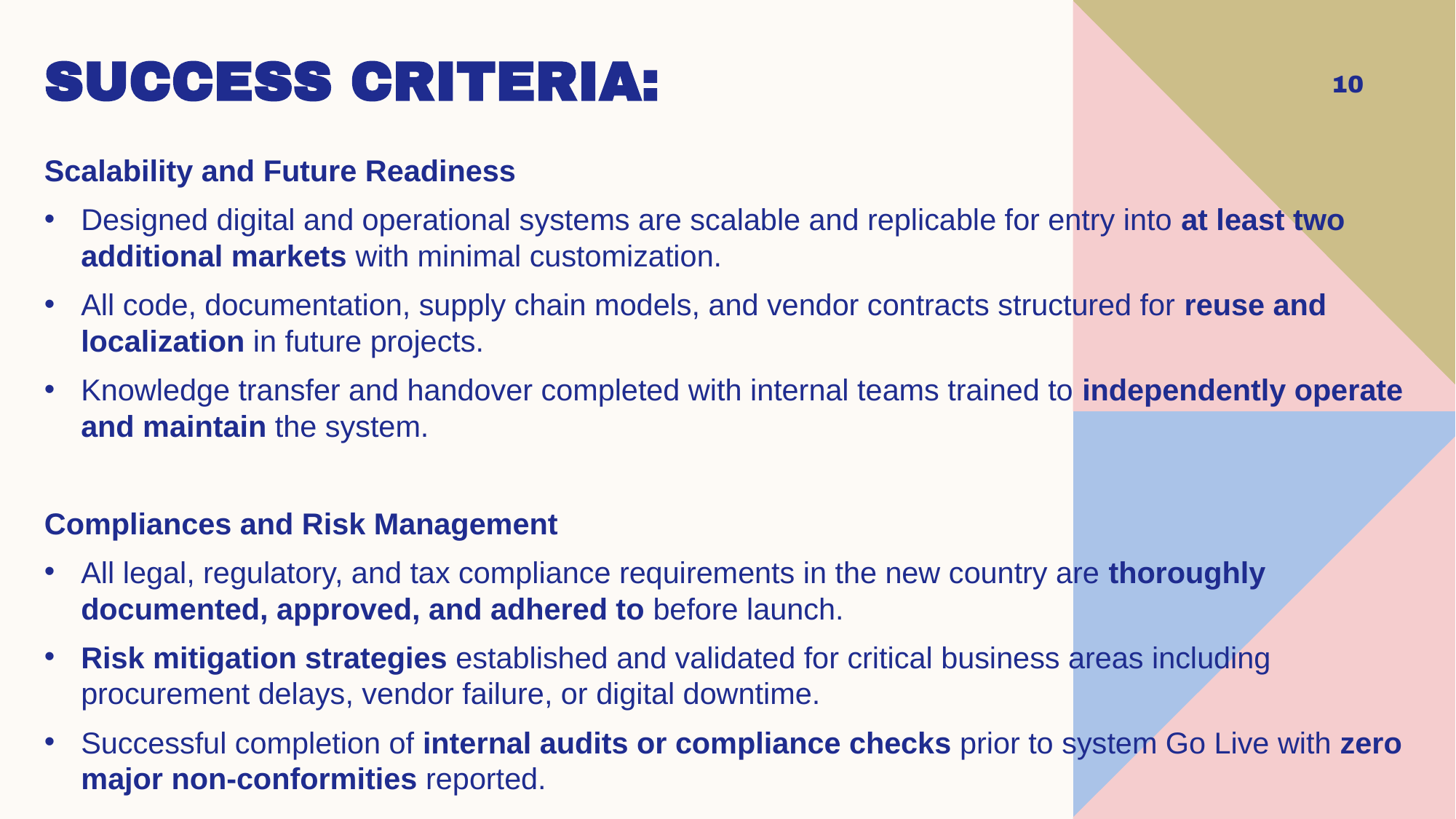

# Success Criteria:
10
Scalability and Future Readiness
Designed digital and operational systems are scalable and replicable for entry into at least two additional markets with minimal customization.
All code, documentation, supply chain models, and vendor contracts structured for reuse and localization in future projects.
Knowledge transfer and handover completed with internal teams trained to independently operate and maintain the system.

Compliances and Risk Management
All legal, regulatory, and tax compliance requirements in the new country are thoroughly documented, approved, and adhered to before launch.
Risk mitigation strategies established and validated for critical business areas including procurement delays, vendor failure, or digital downtime.
Successful completion of internal audits or compliance checks prior to system Go Live with zero major non-conformities reported.